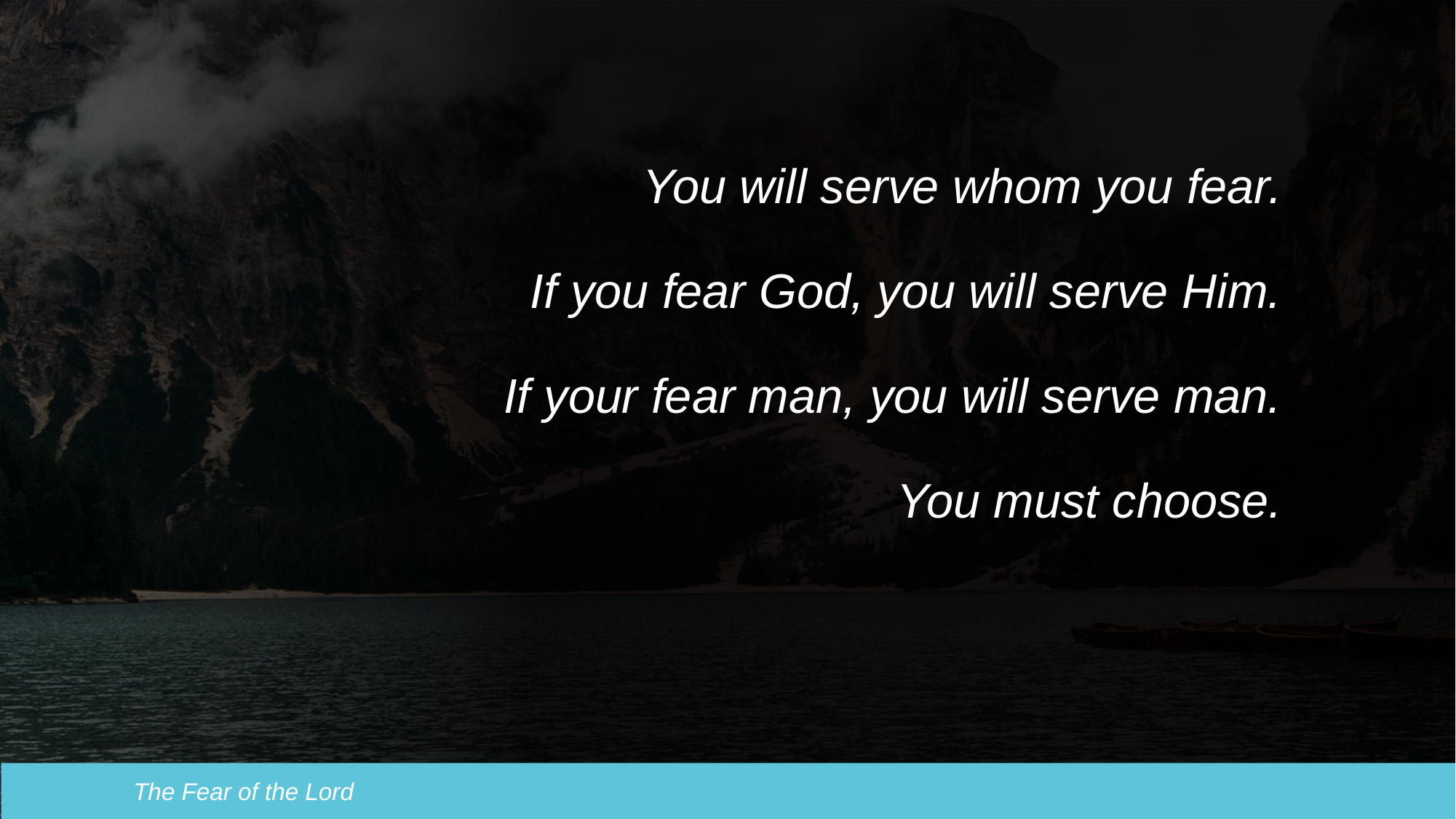

You will serve whom you fear.
If you fear God, you will serve Him.
If your fear man, you will serve man.
You must choose.

The Fear of the Lord